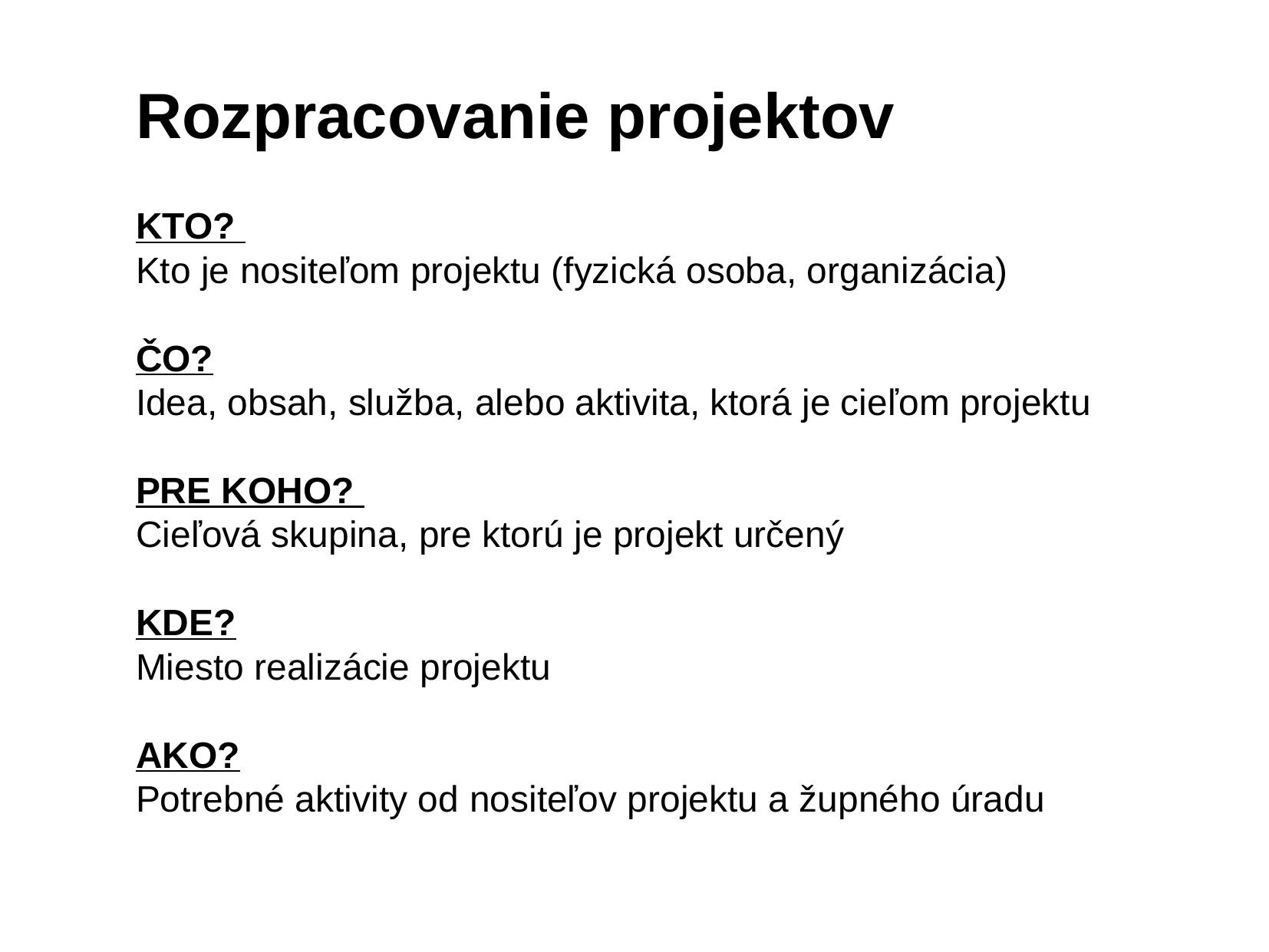

Rozpracovanie projektov

KTO?
Kto je nositeľom projektu (fyzická osoba, organizácia)

ČO?
Idea, obsah, služba, alebo aktivita, ktorá je cieľom projektu

PRE KOHO?
Cieľová skupina, pre ktorú je projekt určený

KDE?
Miesto realizácie projektu

AKO?
Potrebné aktivity od nositeľov projektu a župného úradu